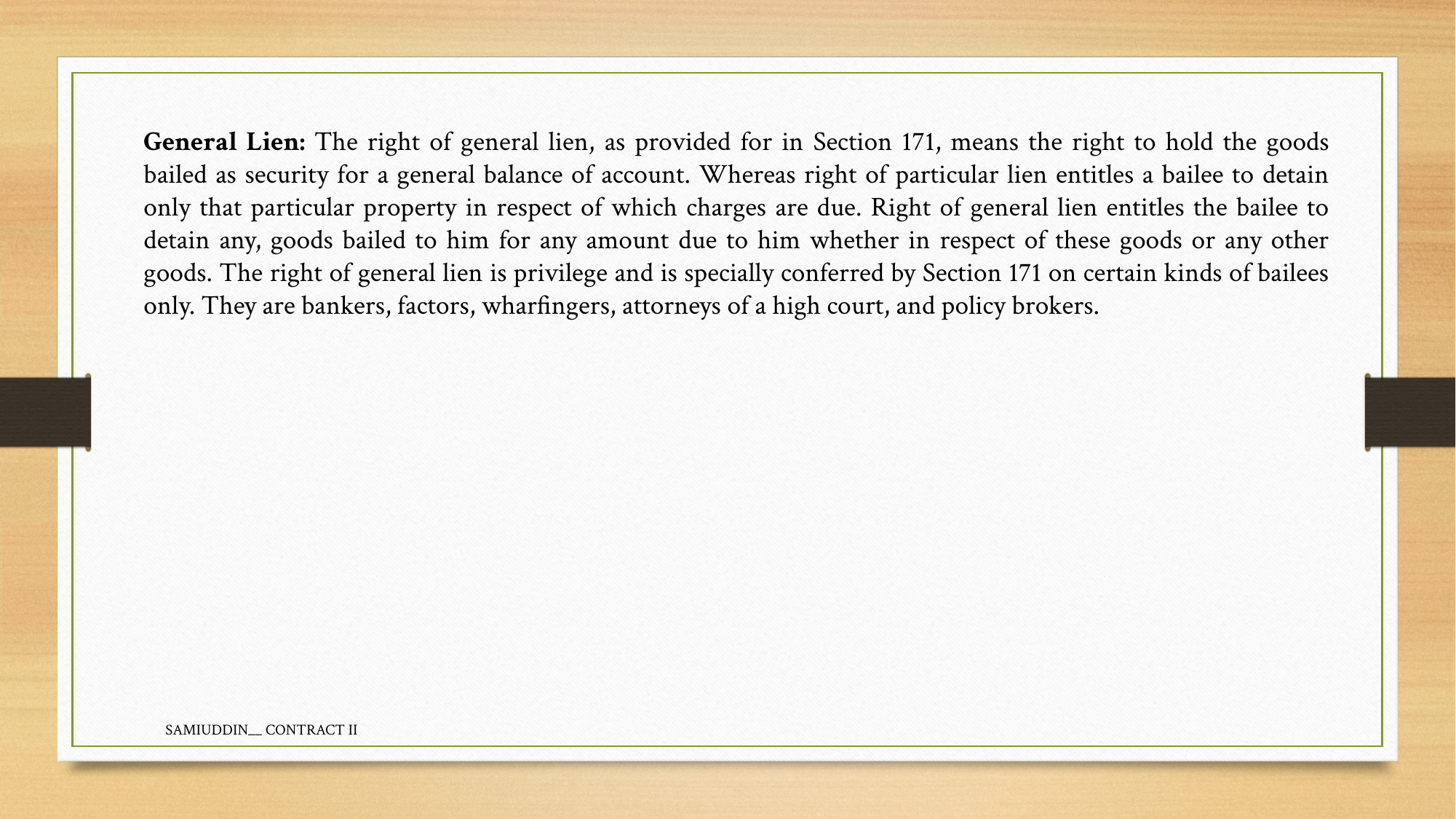

General Lien: The right of general lien, as provided for in Section 171, means the right to hold the goods bailed as security for a general balance of account. Whereas right of particular lien entitles a bailee to detain only that particular property in respect of which charges are due. Right of general lien entitles the bailee to detain any, goods bailed to him for any amount due to him whether in respect of these goods or any other goods. The right of general lien is privilege and is specially conferred by Section 171 on certain kinds of bailees only. They are bankers, factors, wharfingers, attorneys of a high court, and policy brokers.
SAMIUDDIN__ CONTRACT II